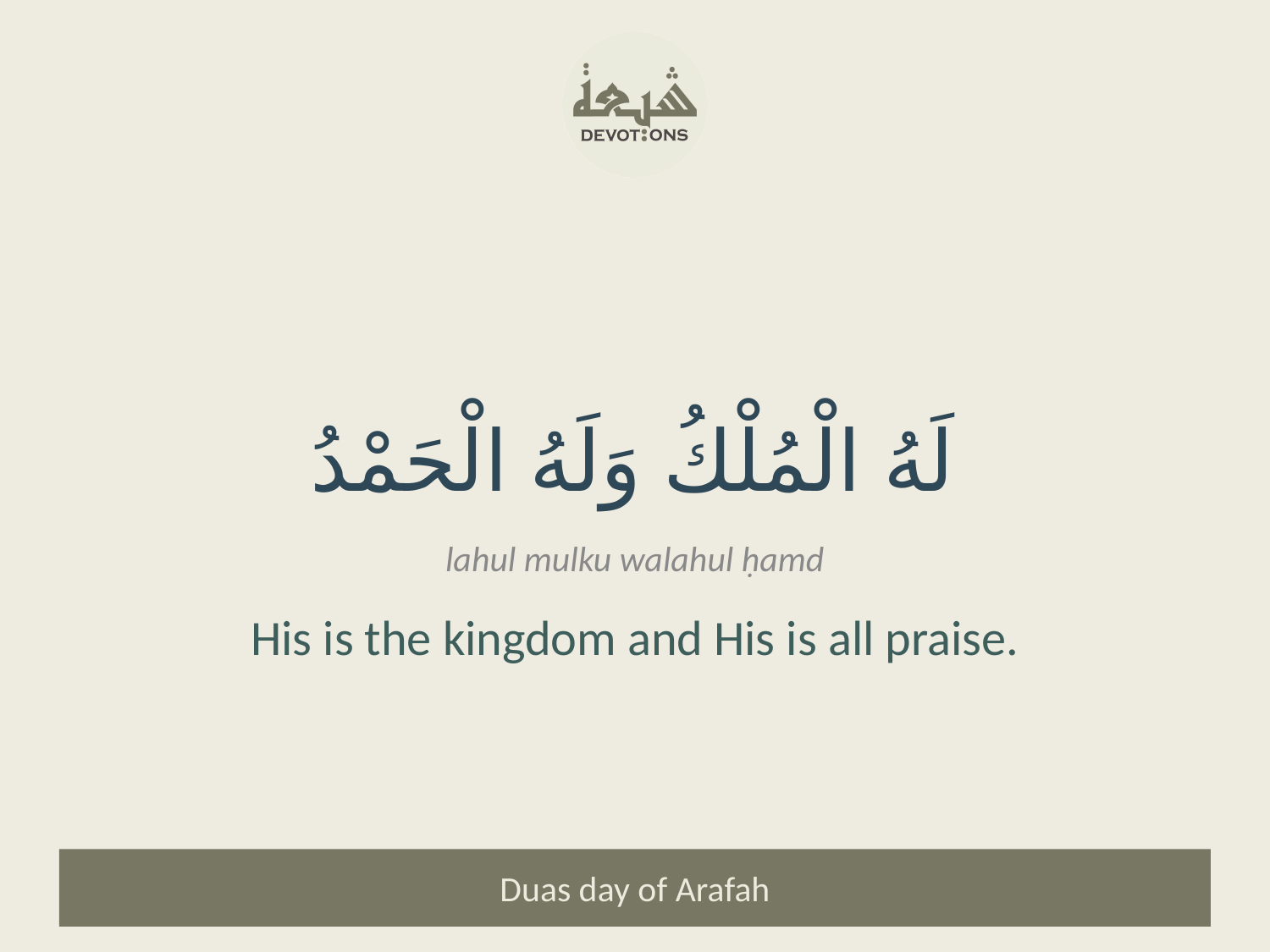

لَهُ الْمُلْكُ وَلَهُ الْحَمْدُ
lahul mulku walahul ḥamd
His is the kingdom and His is all praise.
Duas day of Arafah